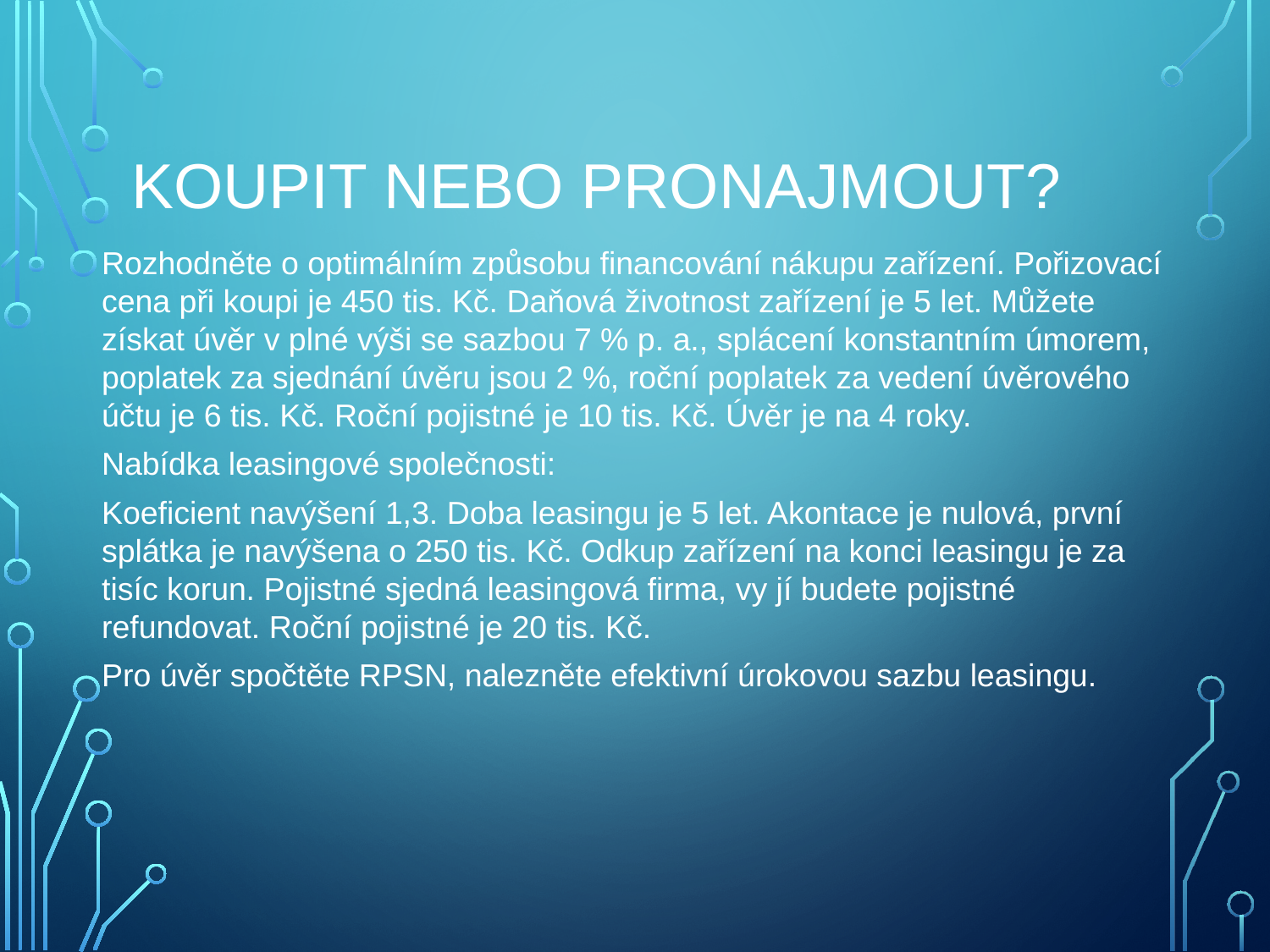

# Koupit nebo pronajmout?

Rozhodněte o optimálním způsobu financování nákupu zařízení. Pořizovací cena při koupi je 450 tis. Kč. Daňová životnost zařízení je 5 let. Můžete získat úvěr v plné výši se sazbou 7 % p. a., splácení konstantním úmorem, poplatek za sjednání úvěru jsou 2 %, roční poplatek za vedení úvěrového účtu je 6 tis. Kč. Roční pojistné je 10 tis. Kč. Úvěr je na 4 roky.
Nabídka leasingové společnosti:
Koeficient navýšení 1,3. Doba leasingu je 5 let. Akontace je nulová, první splátka je navýšena o 250 tis. Kč. Odkup zařízení na konci leasingu je za tisíc korun. Pojistné sjedná leasingová firma, vy jí budete pojistné refundovat. Roční pojistné je 20 tis. Kč.
Pro úvěr spočtěte RPSN, nalezněte efektivní úrokovou sazbu leasingu.